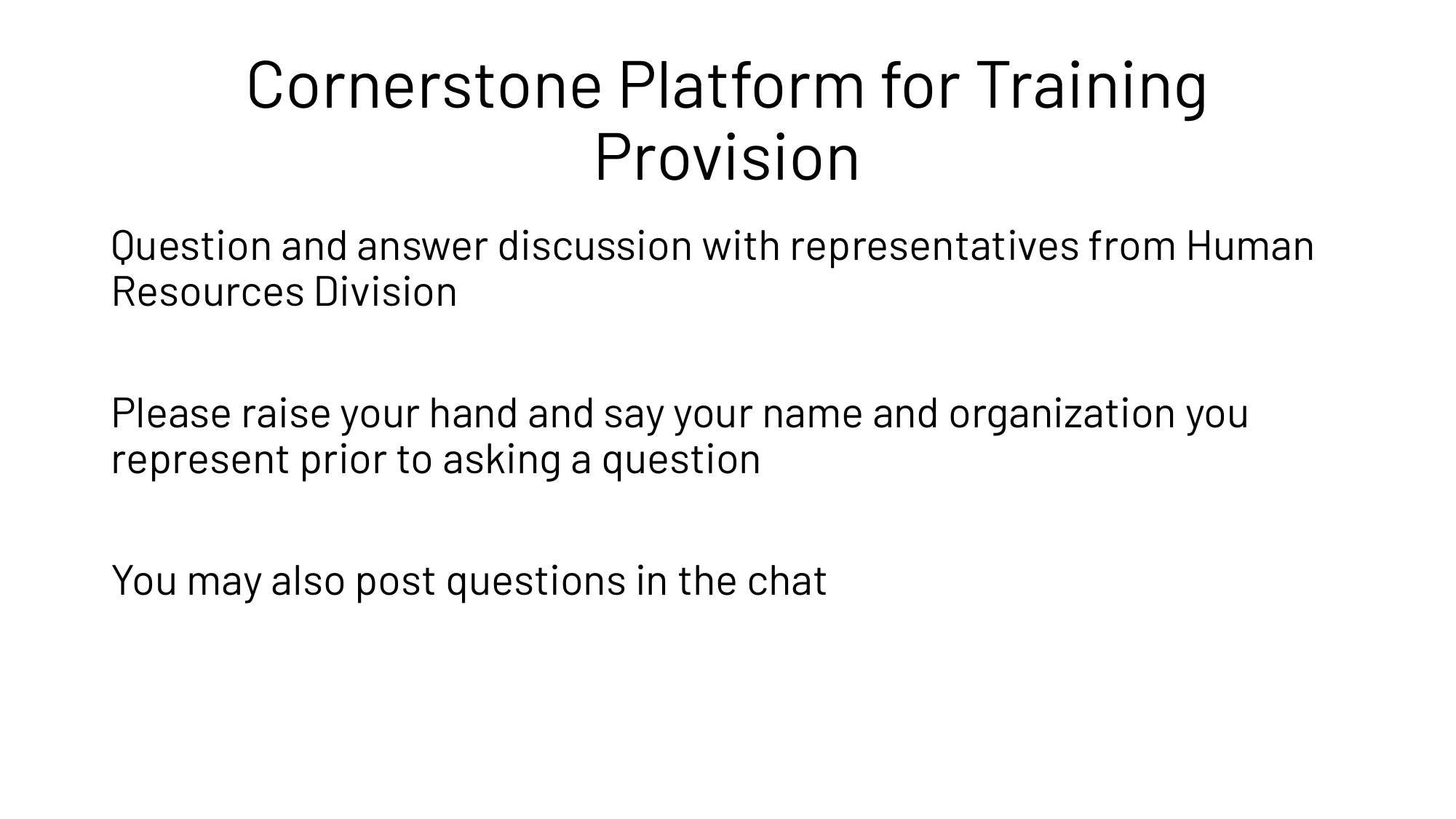

# Cornerstone Platform for Training Provision
Question and answer discussion with representatives from Human Resources Division

Please raise your hand and say your name and organization you represent prior to asking a question

You may also post questions in the chat